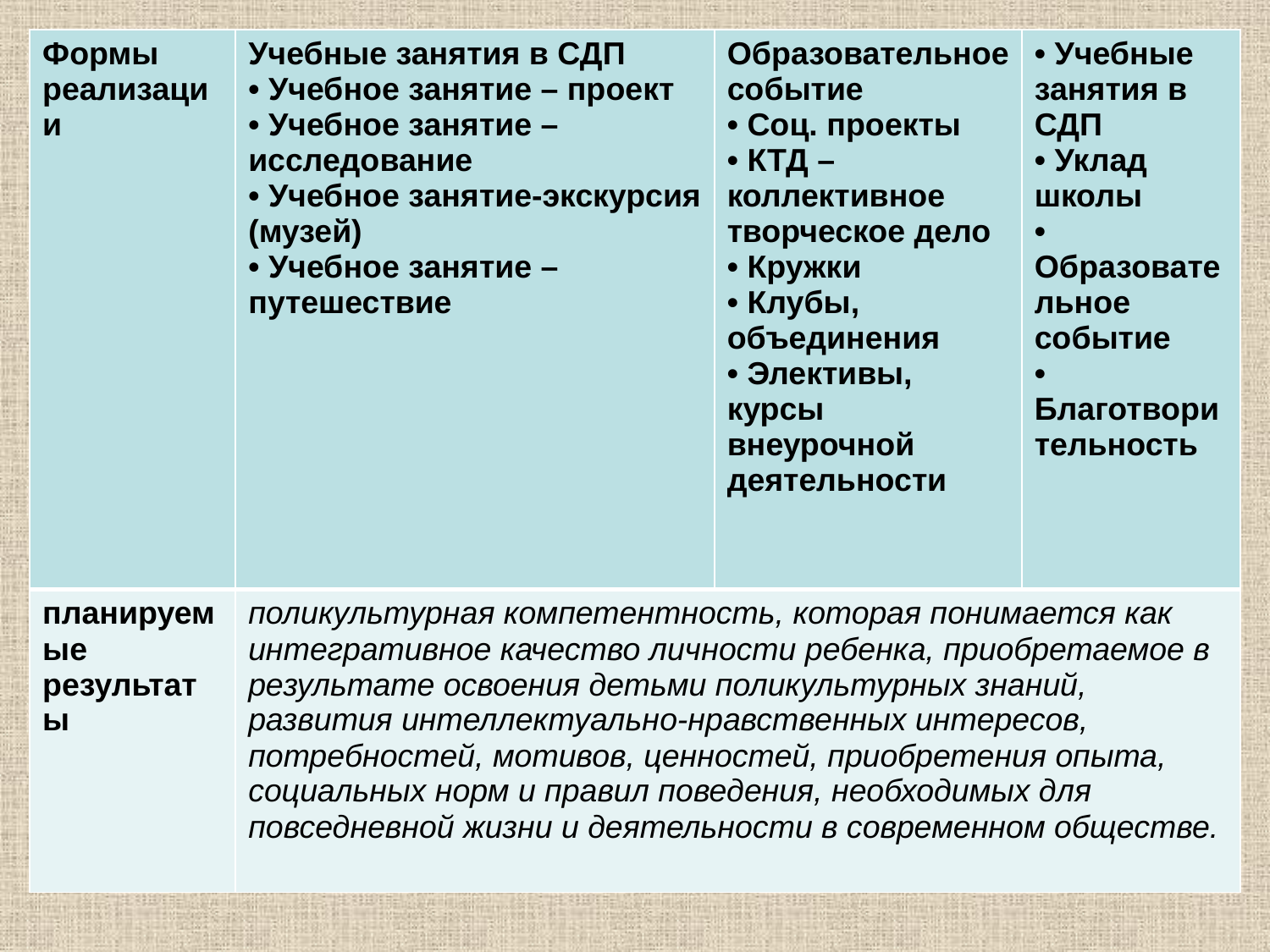

| Формы реализации | Учебные занятия в СДП • Учебное занятие – проект • Учебное занятие – исследование • Учебное занятие-экскурсия (музей) • Учебное занятие – путешествие | Образовательное событие • Соц. проекты • КТД – коллективное творческое дело • Кружки • Клубы, объединения • Элективы, курсы внеурочной деятельности | • Учебные занятия в СДП • Уклад школы • Образовательное событие • Благотворительность |
| --- | --- | --- | --- |
| планируемые результаты | поликультурная компетентность, которая понимается как интегративное качество личности ребенка, приобретаемое в результате освоения детьми поликультурных знаний, развития интеллектуально-нравственных интересов, потребностей, мотивов, ценностей, приобретения опыта, социальных норм и правил поведения, необходимых для повседневной жизни и деятельности в современном обществе. |  |  |
#